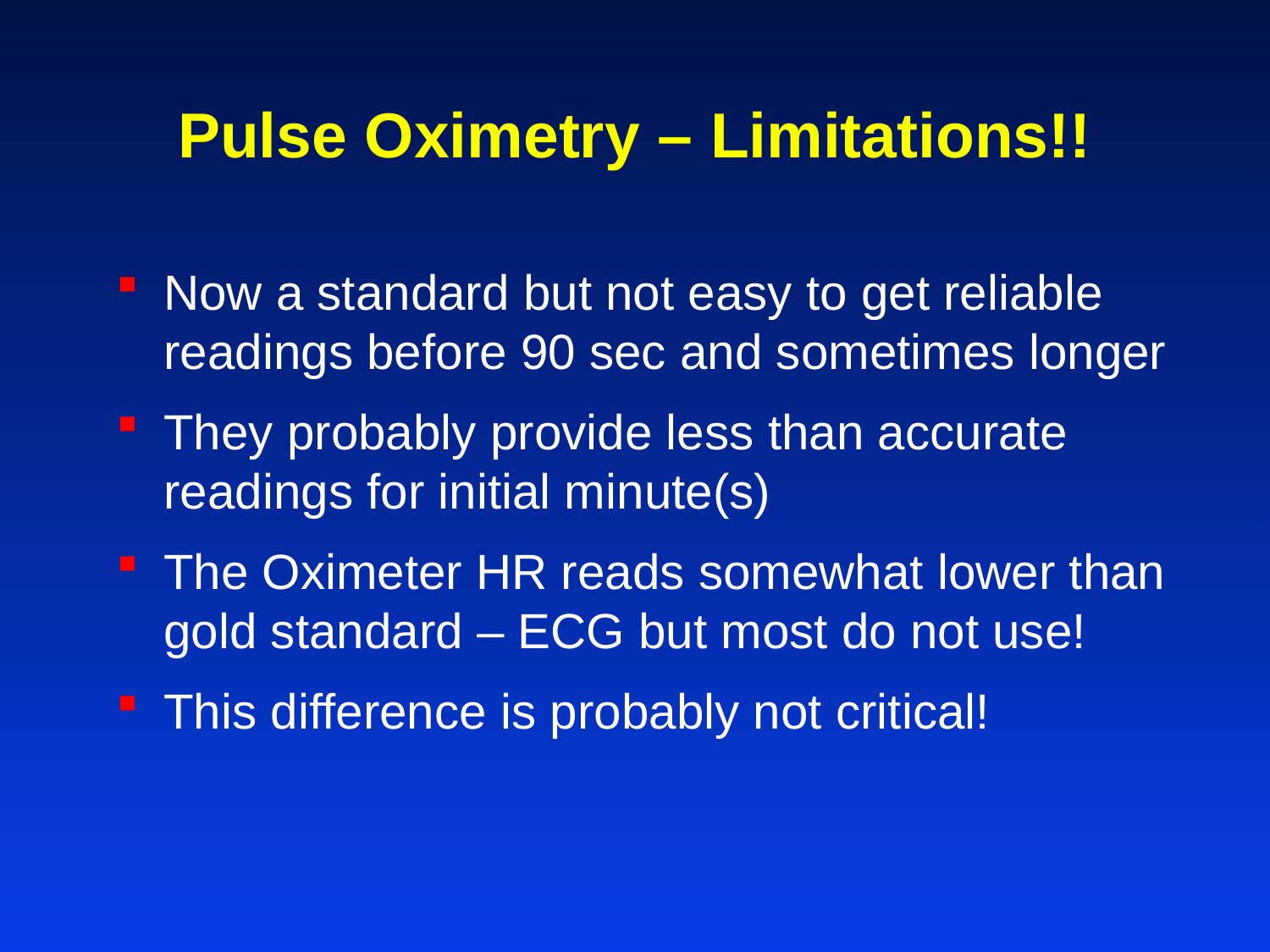

# Pulse Oximetry – Limitations!!
Now a standard but not easy to get reliable readings before 90 sec and sometimes longer
They probably provide less than accurate readings for initial minute(s)
The Oximeter HR reads somewhat lower than gold standard – ECG but most do not use!
This difference is probably not critical!